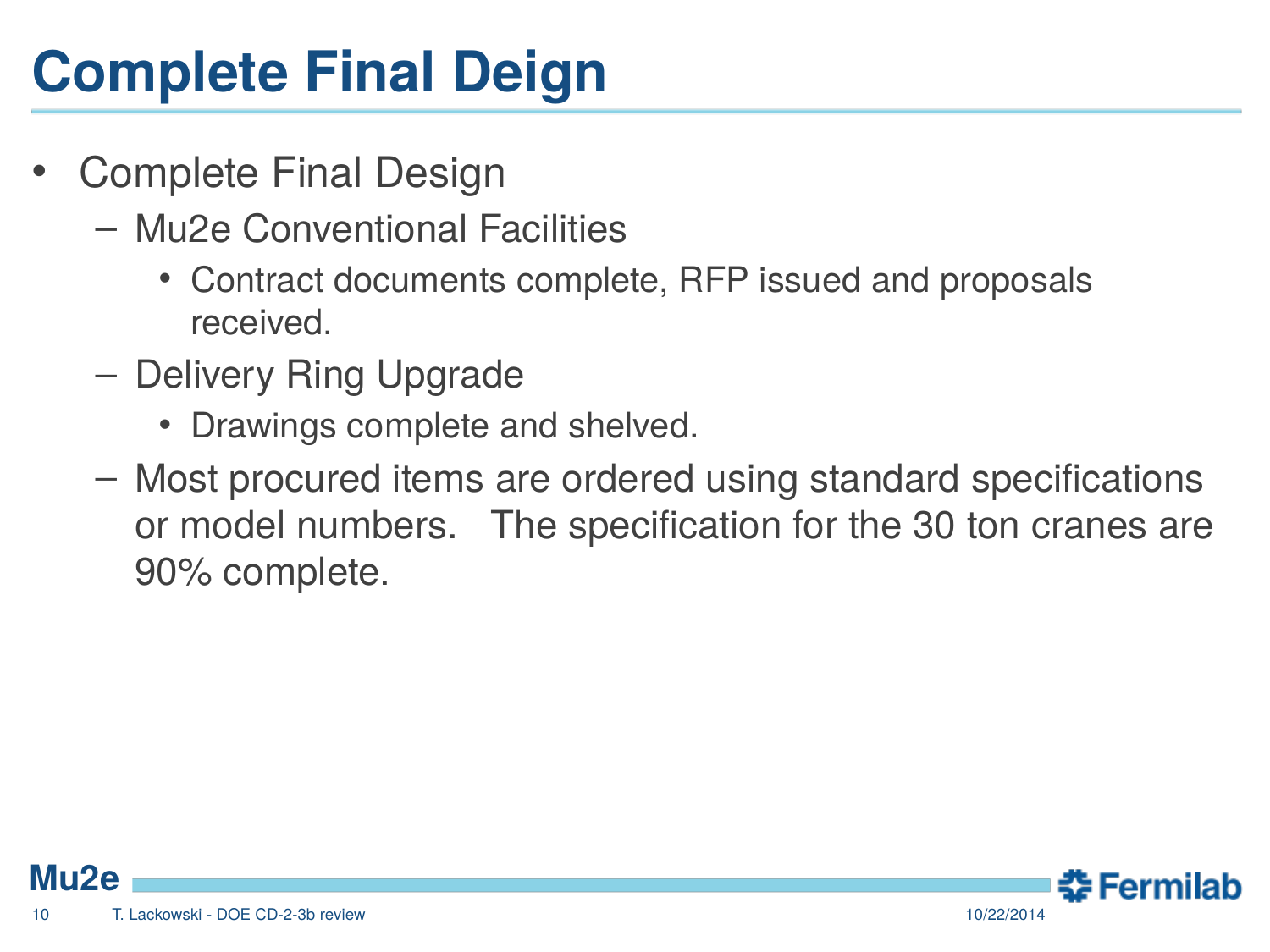

# Complete Final Deign
Complete Final Design
Mu2e Conventional Facilities
Contract documents complete, RFP issued and proposals received.
Delivery Ring Upgrade
Drawings complete and shelved.
Most procured items are ordered using standard specifications or model numbers.   The specification for the 30 ton cranes are 90% complete.
10
T. Lackowski - DOE CD-2-3b review
10/22/2014